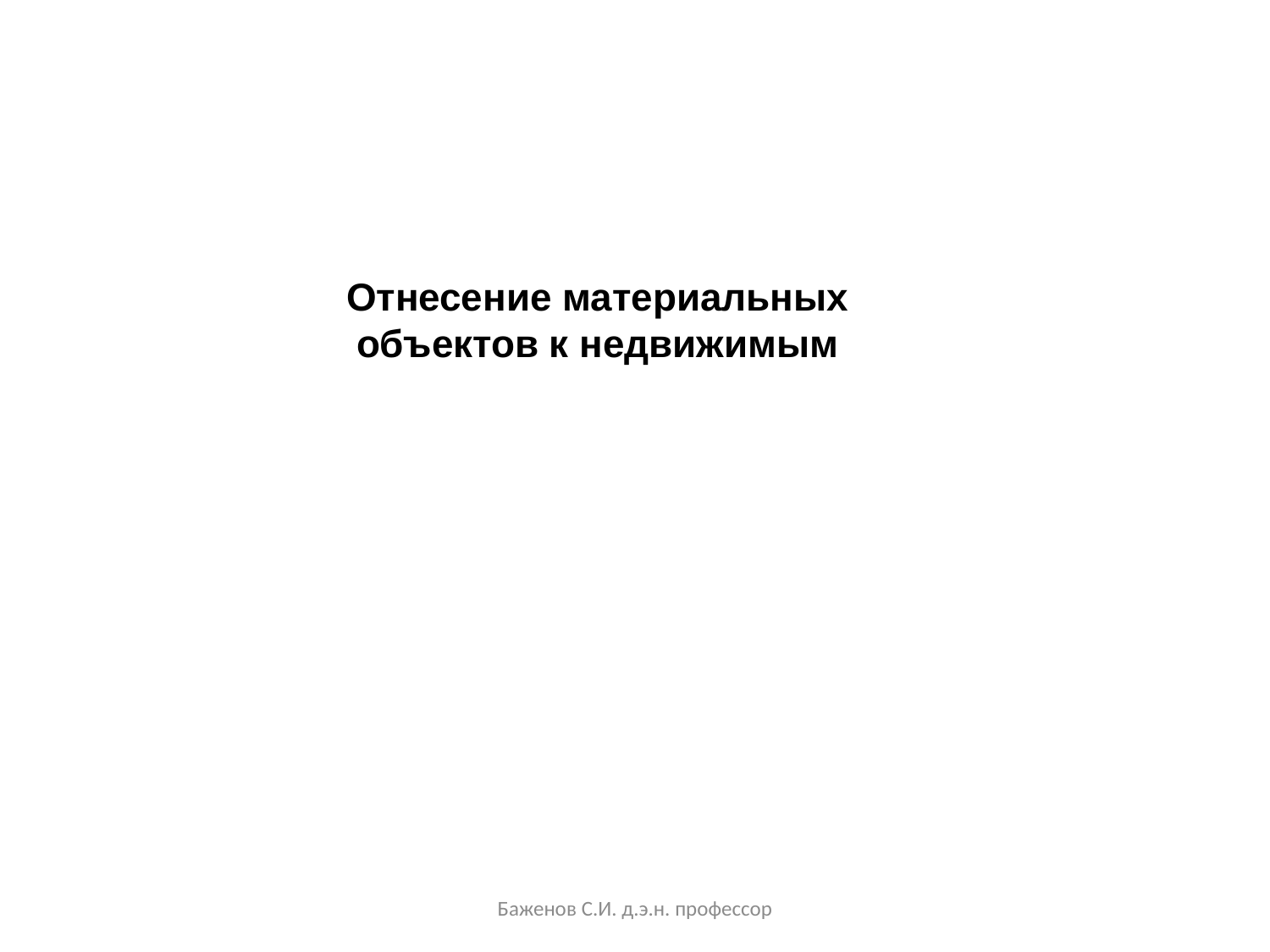

Отнесение материальных объектов к недвижимым
Баженов С.И. д.э.н. профессор